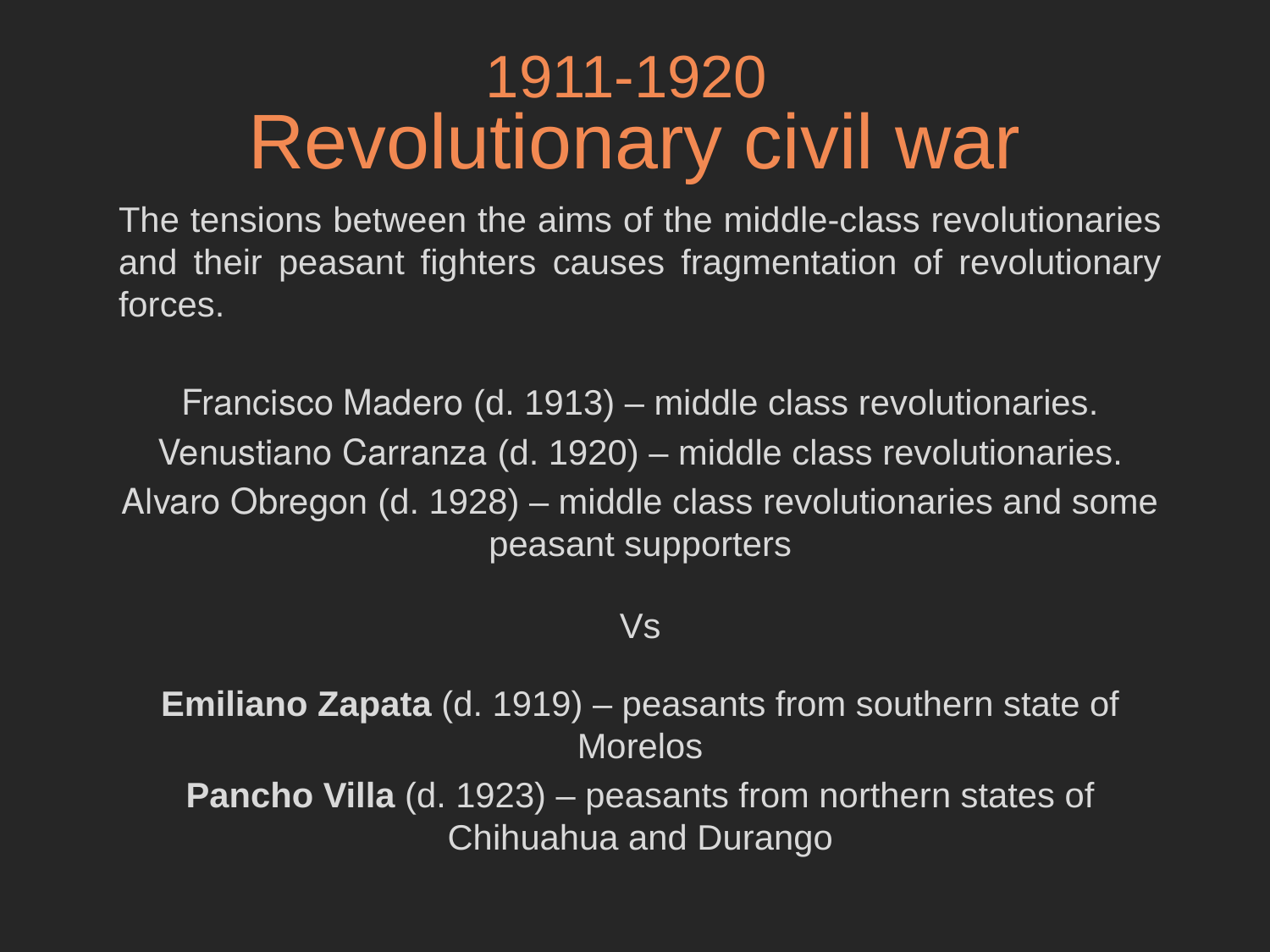

# 1911-1920 Revolutionary civil war
The tensions between the aims of the middle-class revolutionaries and their peasant fighters causes fragmentation of revolutionary forces.

Francisco Madero (d. 1913) – middle class revolutionaries.
Venustiano Carranza (d. 1920) – middle class revolutionaries.
Alvaro Obregon (d. 1928) – middle class revolutionaries and some peasant supporters

Vs

Emiliano Zapata (d. 1919) – peasants from southern state of Morelos
Pancho Villa (d. 1923) – peasants from northern states of Chihuahua and Durango